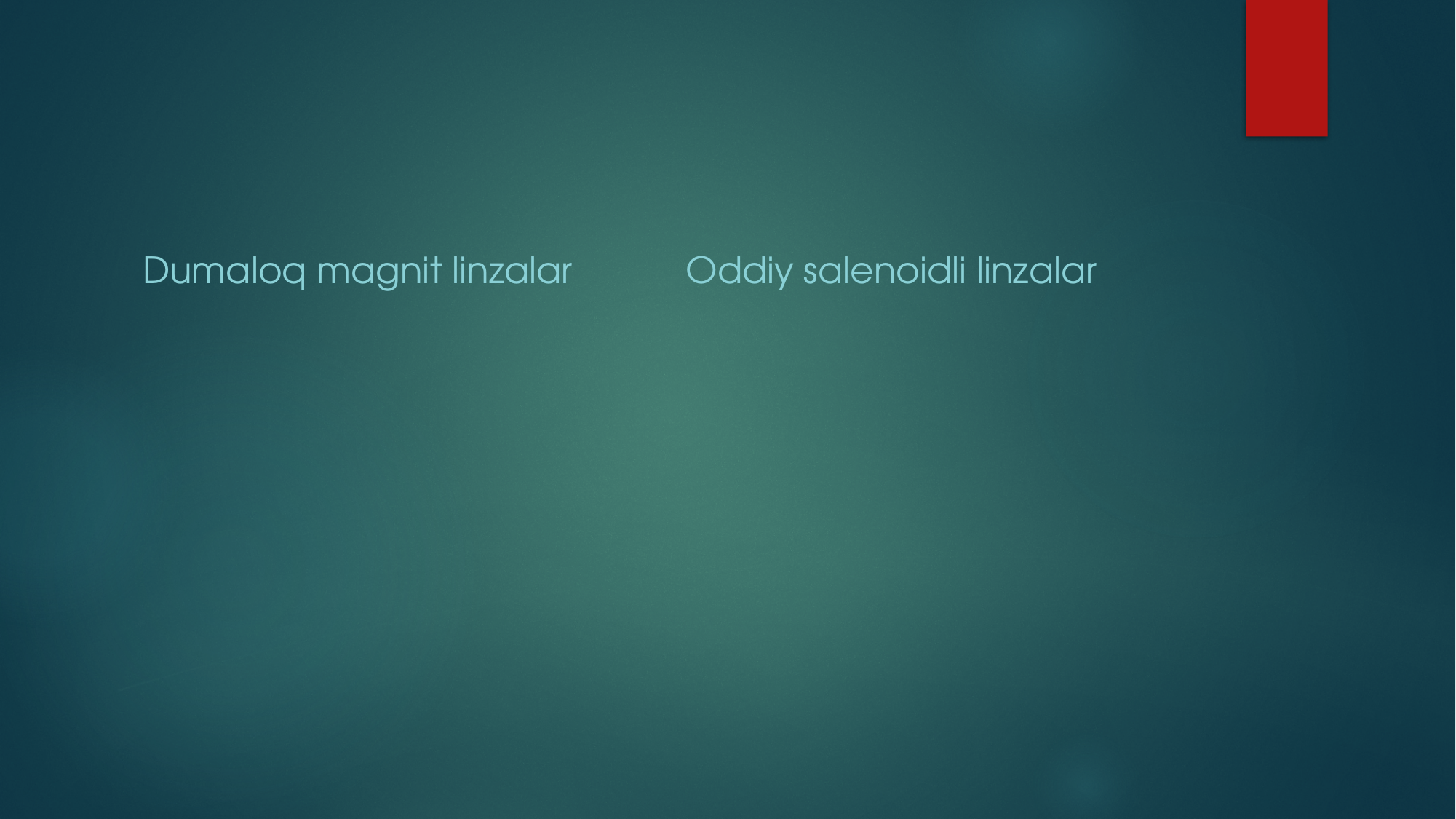

#
Dumaloq magnit linzalar
Oddiy salenoidli linzalar